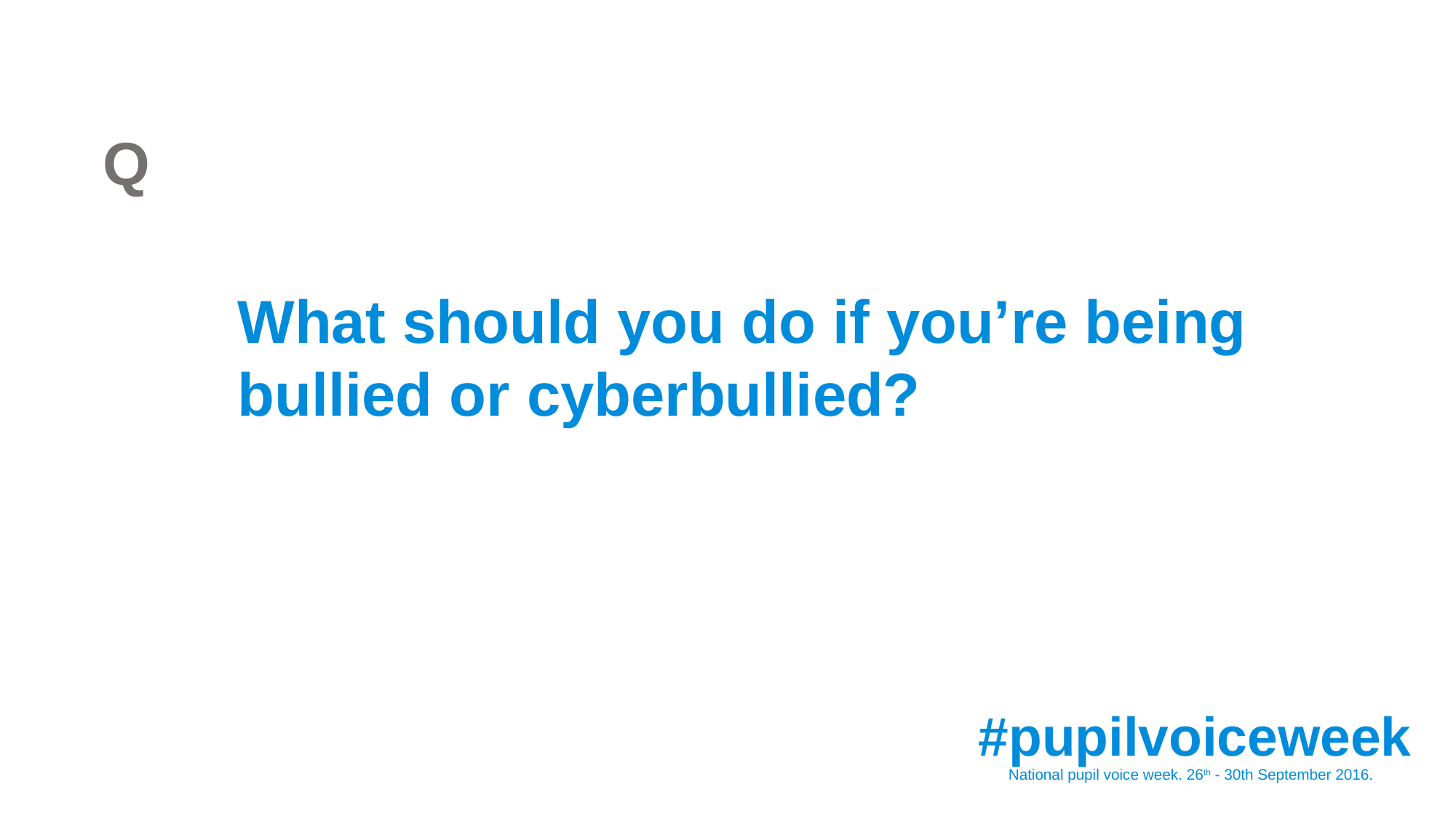

Q
What should you do if you’re being bullied or cyberbullied?
#pupilvoiceweek
National pupil voice week. 26th - 30th September 2016.